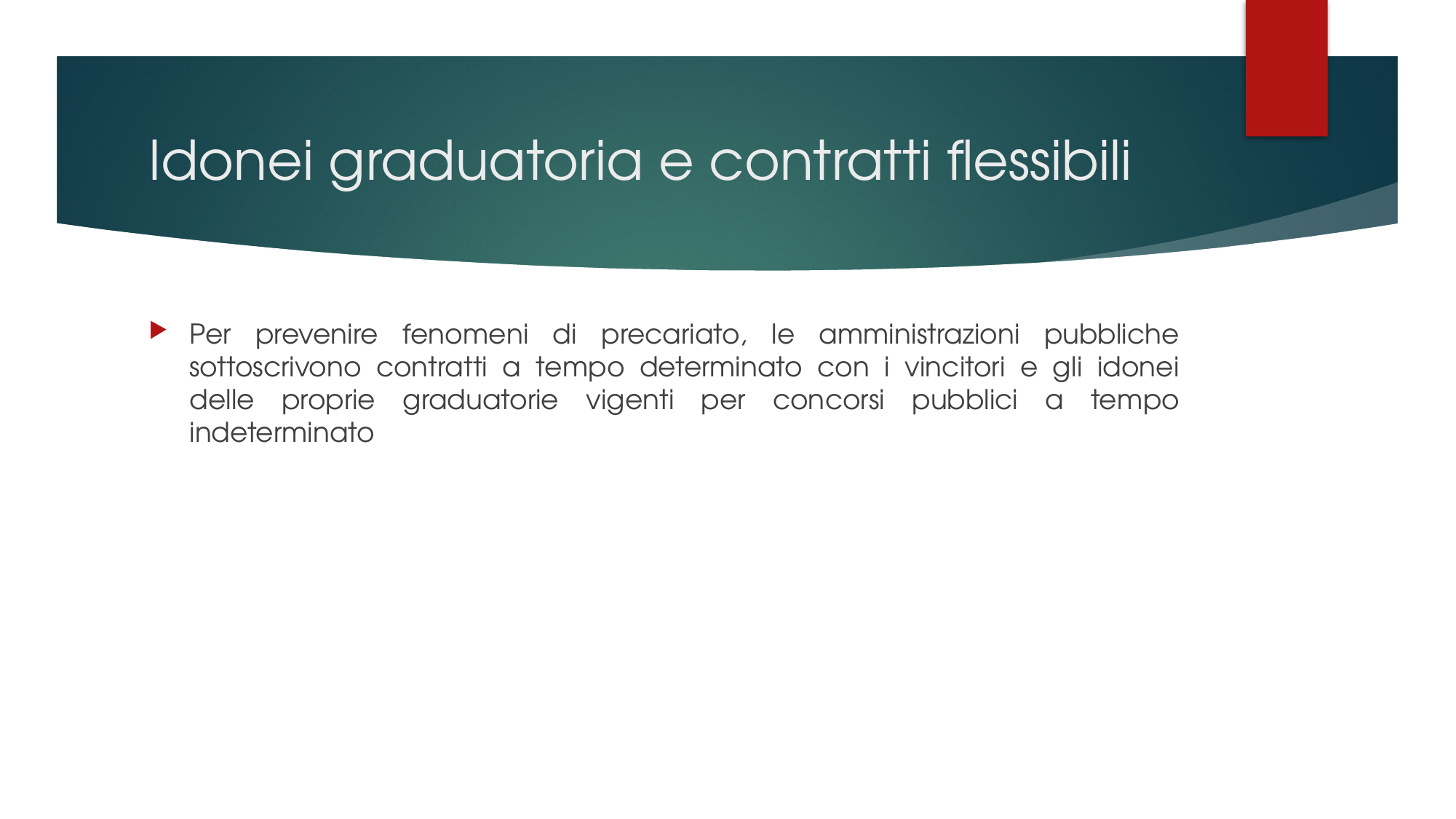

# Idonei graduatoria e contratti flessibili
Per prevenire fenomeni di precariato, le amministrazioni pubbliche sottoscrivono contratti a tempo determinato con i vincitori e gli idonei delle proprie graduatorie vigenti per concorsi pubblici a tempo indeterminato